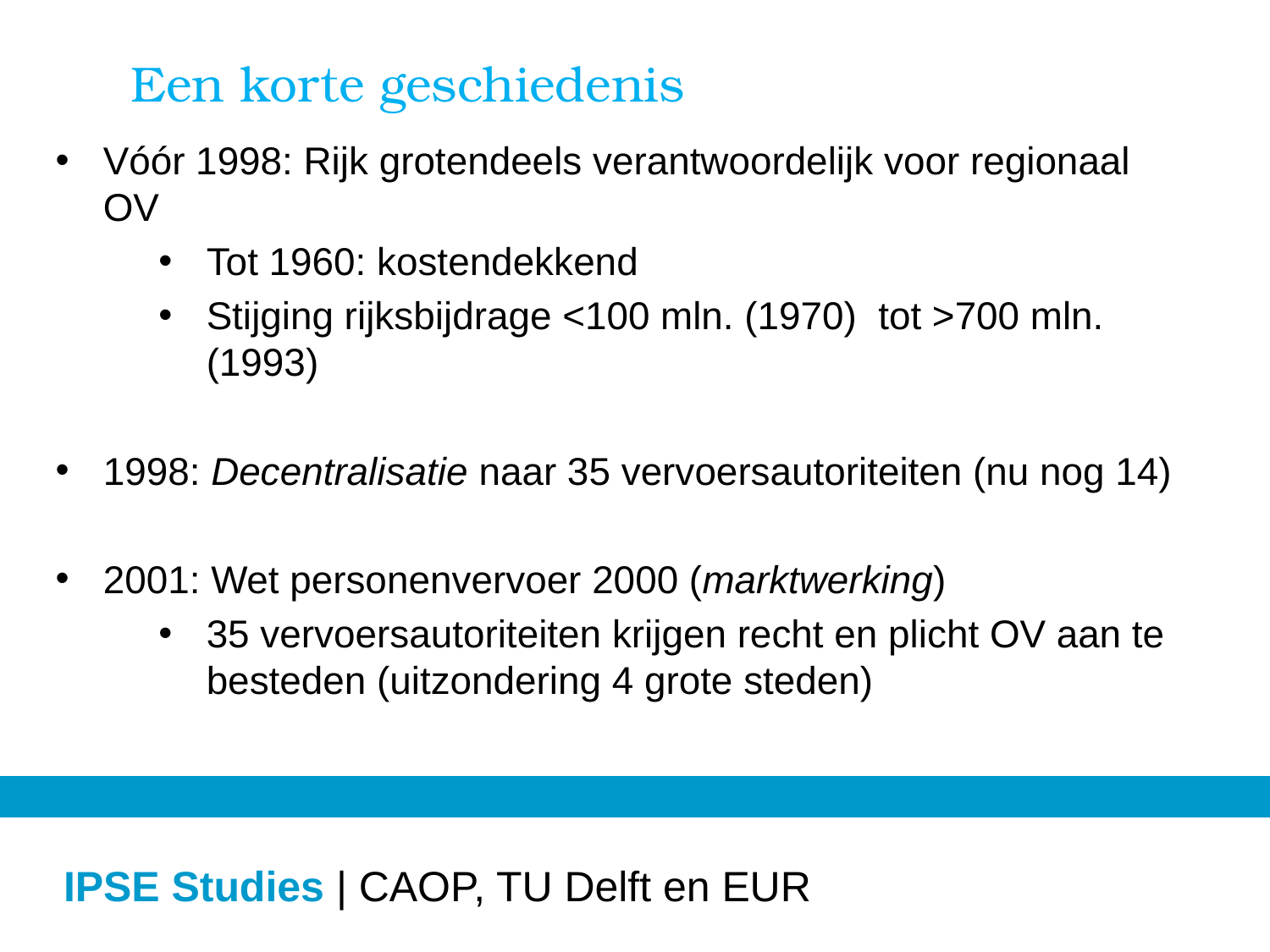

Een korte geschiedenis
Vóór 1998: Rijk grotendeels verantwoordelijk voor regionaal OV
Tot 1960: kostendekkend
Stijging rijksbijdrage <100 mln. (1970)  tot >700 mln. (1993)

1998: Decentralisatie naar 35 vervoersautoriteiten (nu nog 14)

2001: Wet personenvervoer 2000 (marktwerking)
35 vervoersautoriteiten krijgen recht en plicht OV aan te besteden (uitzondering 4 grote steden)